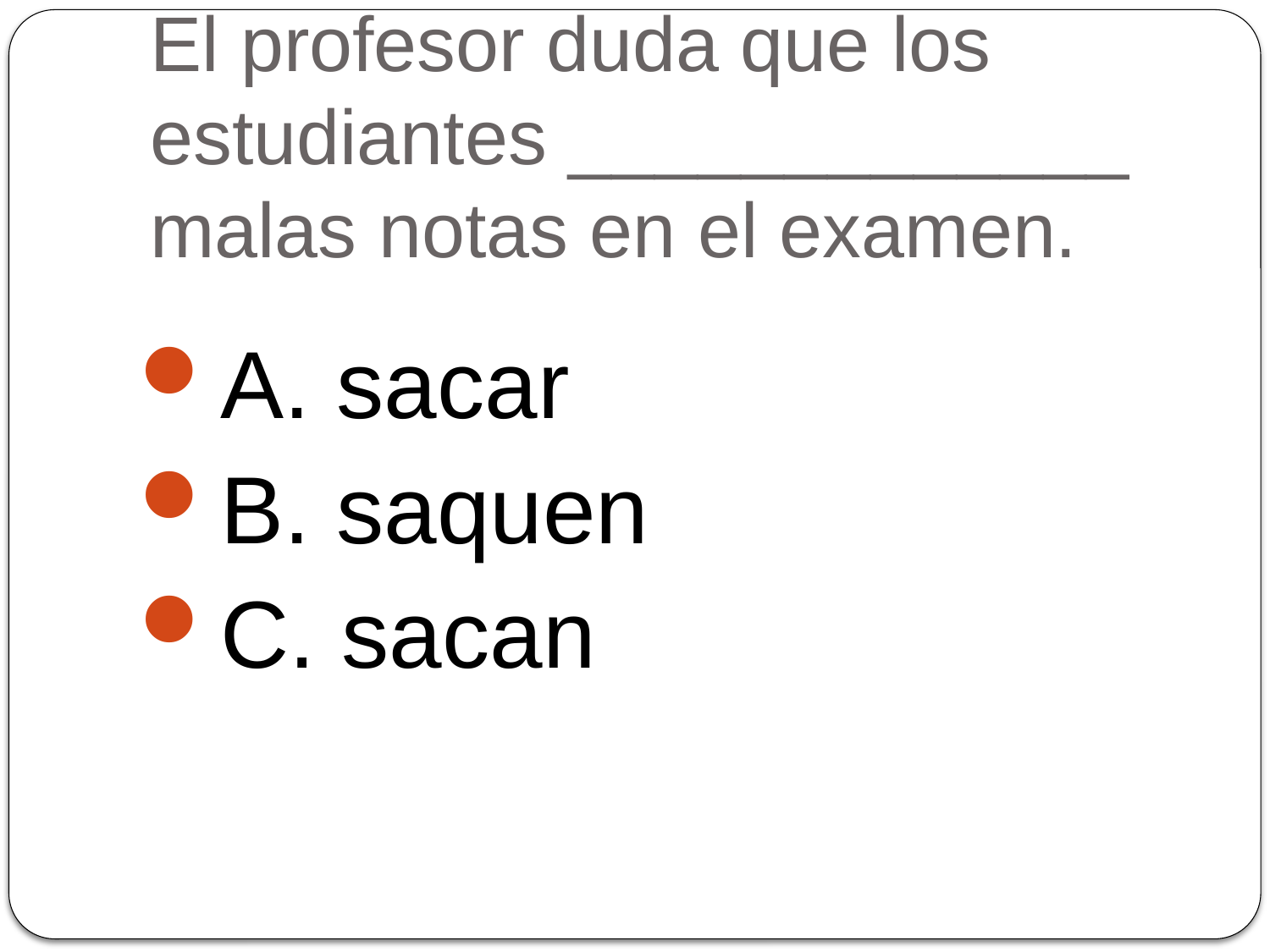

# El profesor duda que los estudiantes _____________ malas notas en el examen.
A. sacar
B. saquen
C. sacan